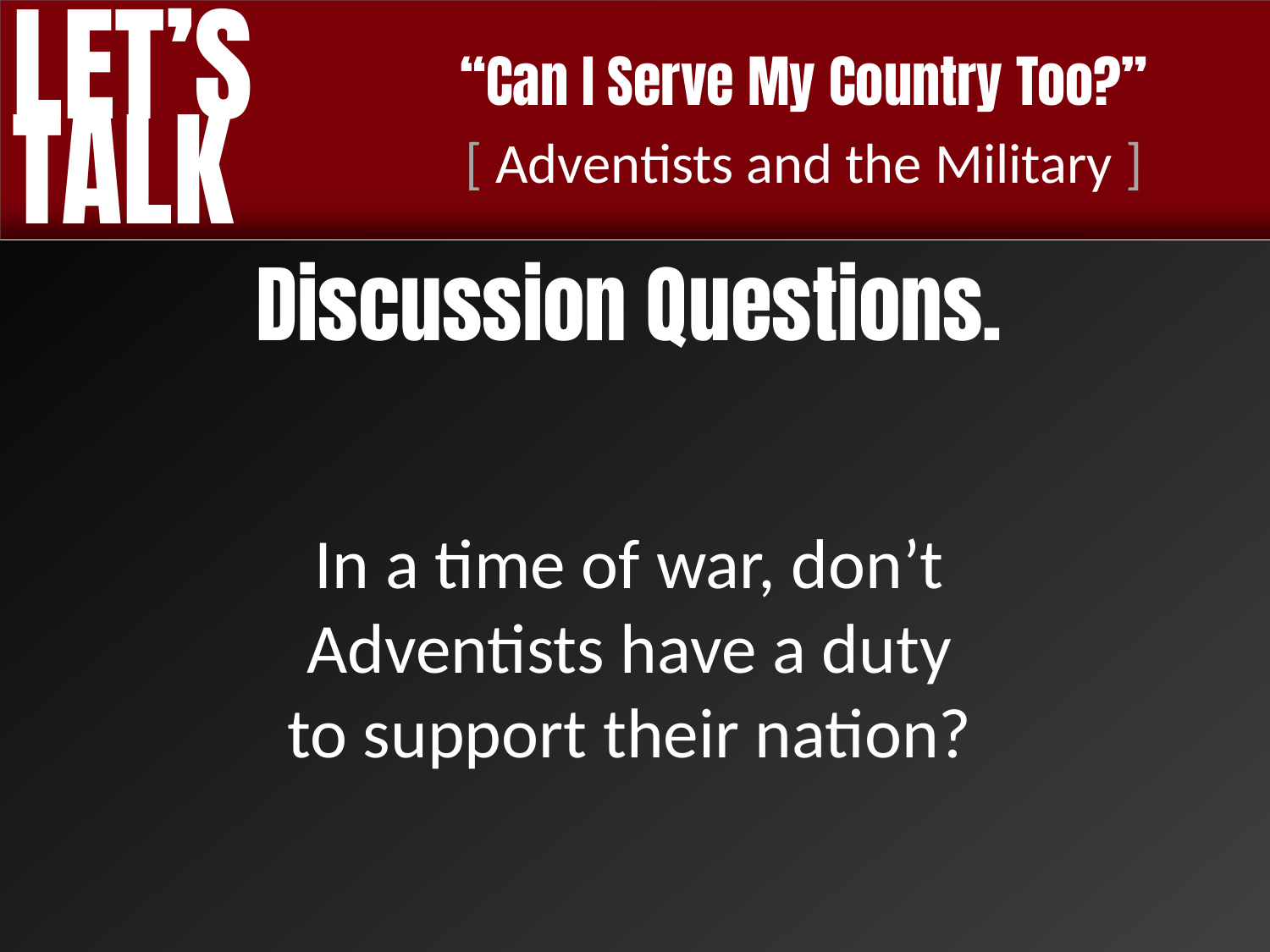

Discussion Questions.
In a time of war, don’t
Adventists have a duty
to support their nation?